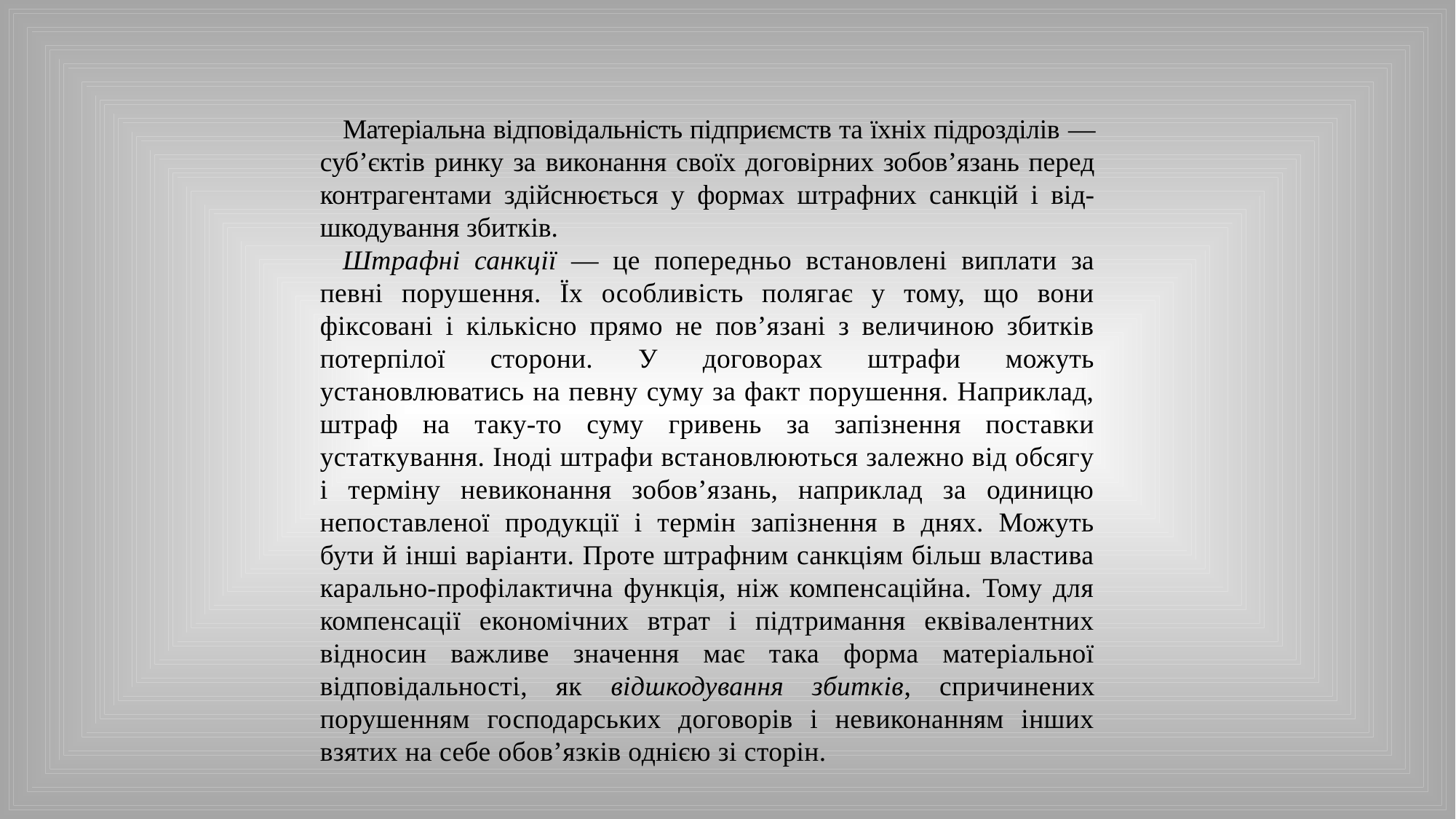

Матеріальна відповідальність підприємств та їхніх підрозділів — суб’єктів ринку за виконання своїх договірних зобов’язань перед контрагентами здійснюється у формах штрафних санкцій і від-
шкодування збитків.
Штрафні санкції — це попередньо встановлені виплати за певні порушення. Їх особливість полягає у тому, що вони фіксовані і кількісно прямо не пов’язані з величиною збитків потерпілої сторони. У договорах штрафи можуть установлюватись на певну суму за факт порушення. Наприклад, штраф на таку-то суму гривень за запізнення поставки устаткування. Іноді штрафи встановлюються залежно від обсягу і терміну невиконання зобов’язань, наприклад за одиницю непоставленої продукції і термін запізнення в днях. Можуть бути й інші варіанти. Проте штрафним санкціям більш властива карально-профілактична функція, ніж компенсаційна. Тому для компенсації економічних втрат і підтримання еквівалентних відносин важливе значення має така форма матеріальної відповідальності, як відшкодування збитків, спричинених порушенням господарських договорів і невиконанням інших взятих на себе обов’язків однією зі сторін.